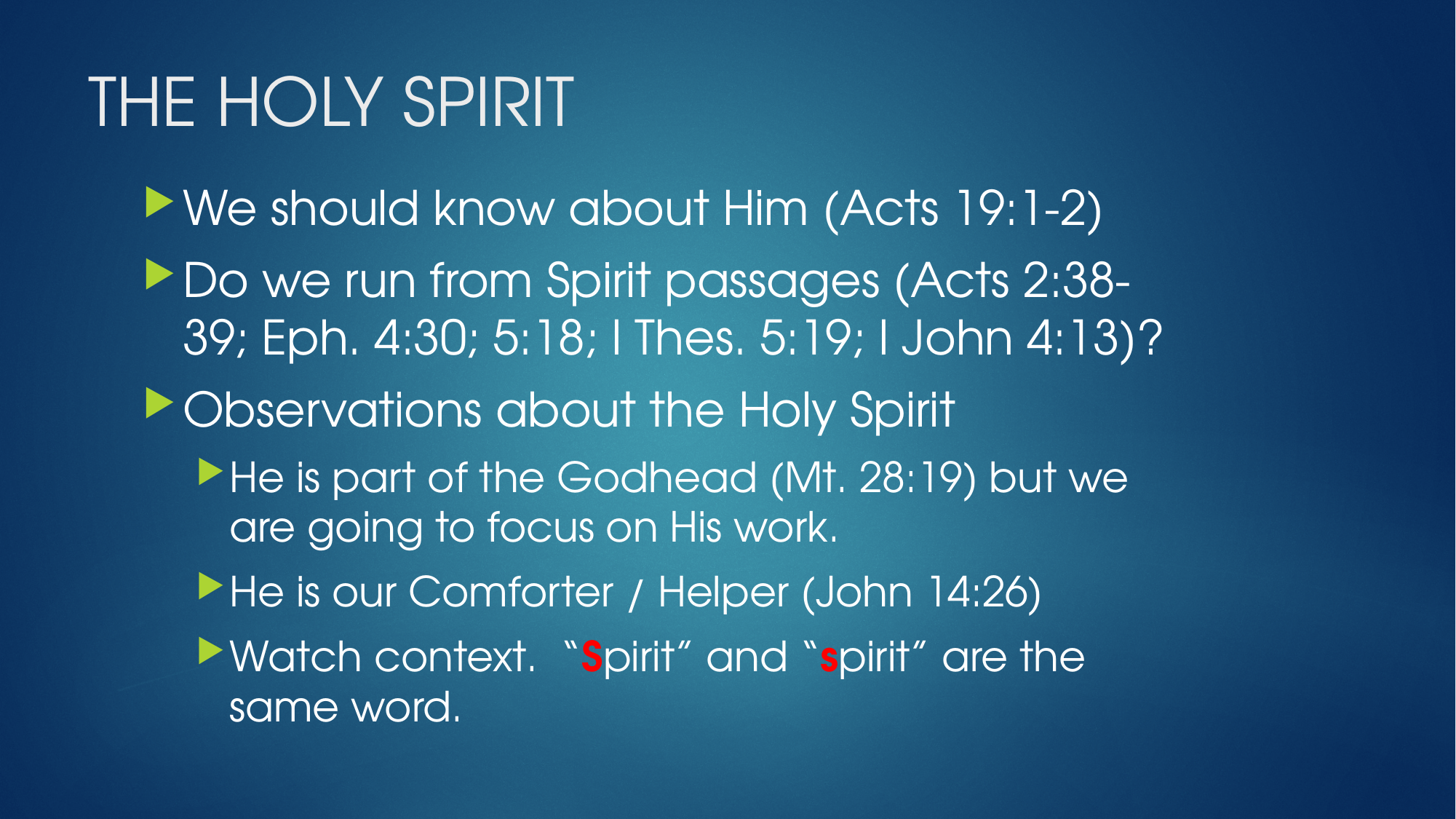

# THE HOLY SPIRIT
We should know about Him (Acts 19:1-2)
Do we run from Spirit passages (Acts 2:38-39; Eph. 4:30; 5:18; I Thes. 5:19; I John 4:13)?
Observations about the Holy Spirit
He is part of the Godhead (Mt. 28:19) but we are going to focus on His work.
He is our Comforter / Helper (John 14:26)
Watch context.  “Spirit” and “spirit” are the same word.